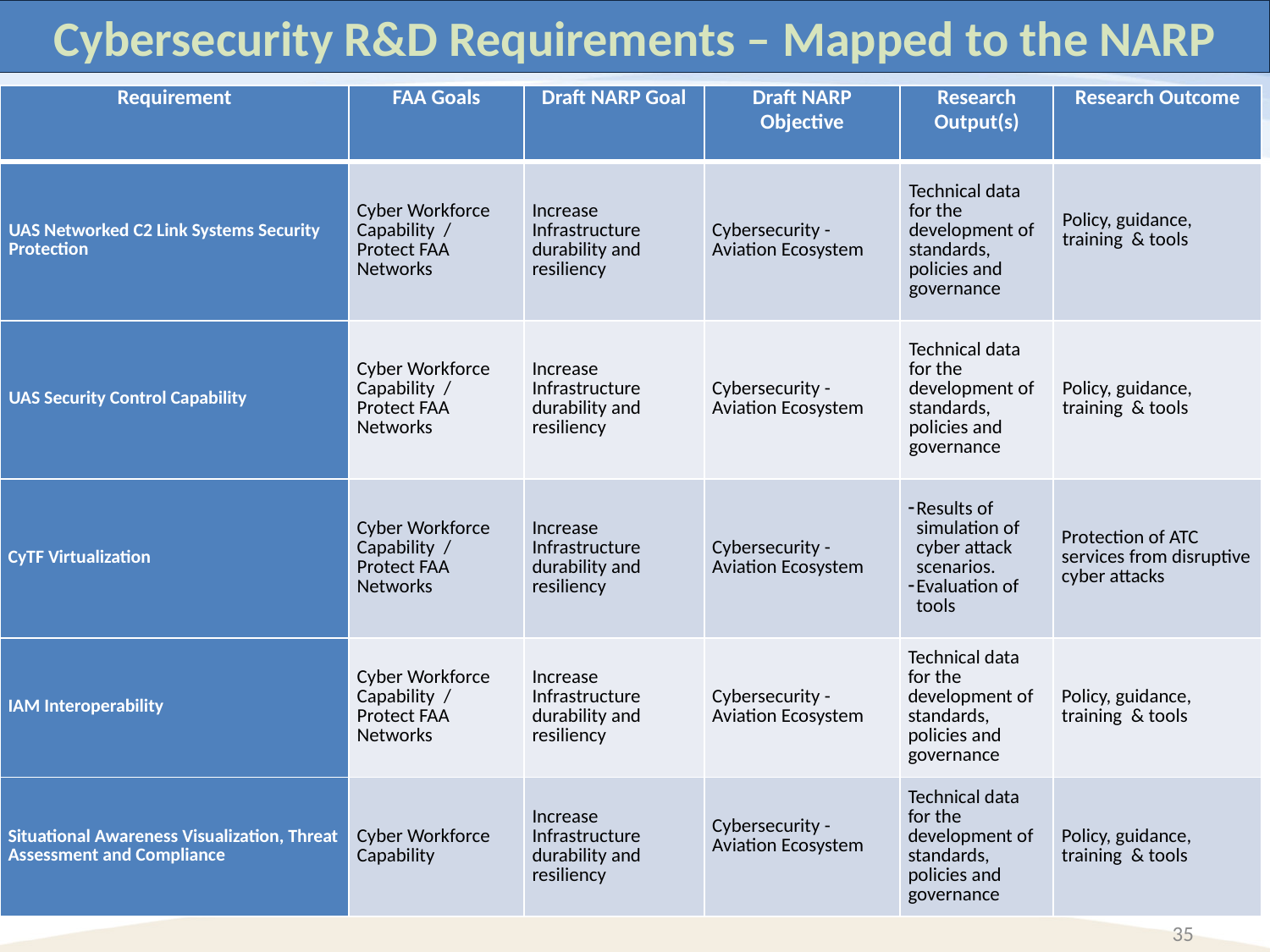

Cybersecurity R&D Requirements – Mapped to the NARP
| Requirement | FAA Goals | Draft NARP Goal | Draft NARP Objective | Research Output(s) | Research Outcome |
| --- | --- | --- | --- | --- | --- |
| UAS Networked C2 Link Systems Security Protection | Cyber Workforce Capability / Protect FAA Networks | Increase Infrastructure durability and resiliency | Cybersecurity - Aviation Ecosystem | Technical data for the development of standards, policies and governance | Policy, guidance, training & tools |
| UAS Security Control Capability | Cyber Workforce Capability / Protect FAA Networks | Increase Infrastructure durability and resiliency | Cybersecurity - Aviation Ecosystem | Technical data for the development of standards, policies and governance | Policy, guidance, training & tools |
| CyTF Virtualization | Cyber Workforce Capability / Protect FAA Networks | Increase Infrastructure durability and resiliency | Cybersecurity - Aviation Ecosystem | Results of simulation of cyber attack scenarios. Evaluation of tools | Protection of ATC services from disruptive cyber attacks |
| IAM Interoperability | Cyber Workforce Capability / Protect FAA Networks | Increase Infrastructure durability and resiliency | Cybersecurity - Aviation Ecosystem | Technical data for the development of standards, policies and governance | Policy, guidance, training & tools |
| Situational Awareness Visualization, Threat Assessment and Compliance | Cyber Workforce Capability | Increase Infrastructure durability and resiliency | Cybersecurity - Aviation Ecosystem | Technical data for the development of standards, policies and governance | Policy, guidance, training & tools |
35